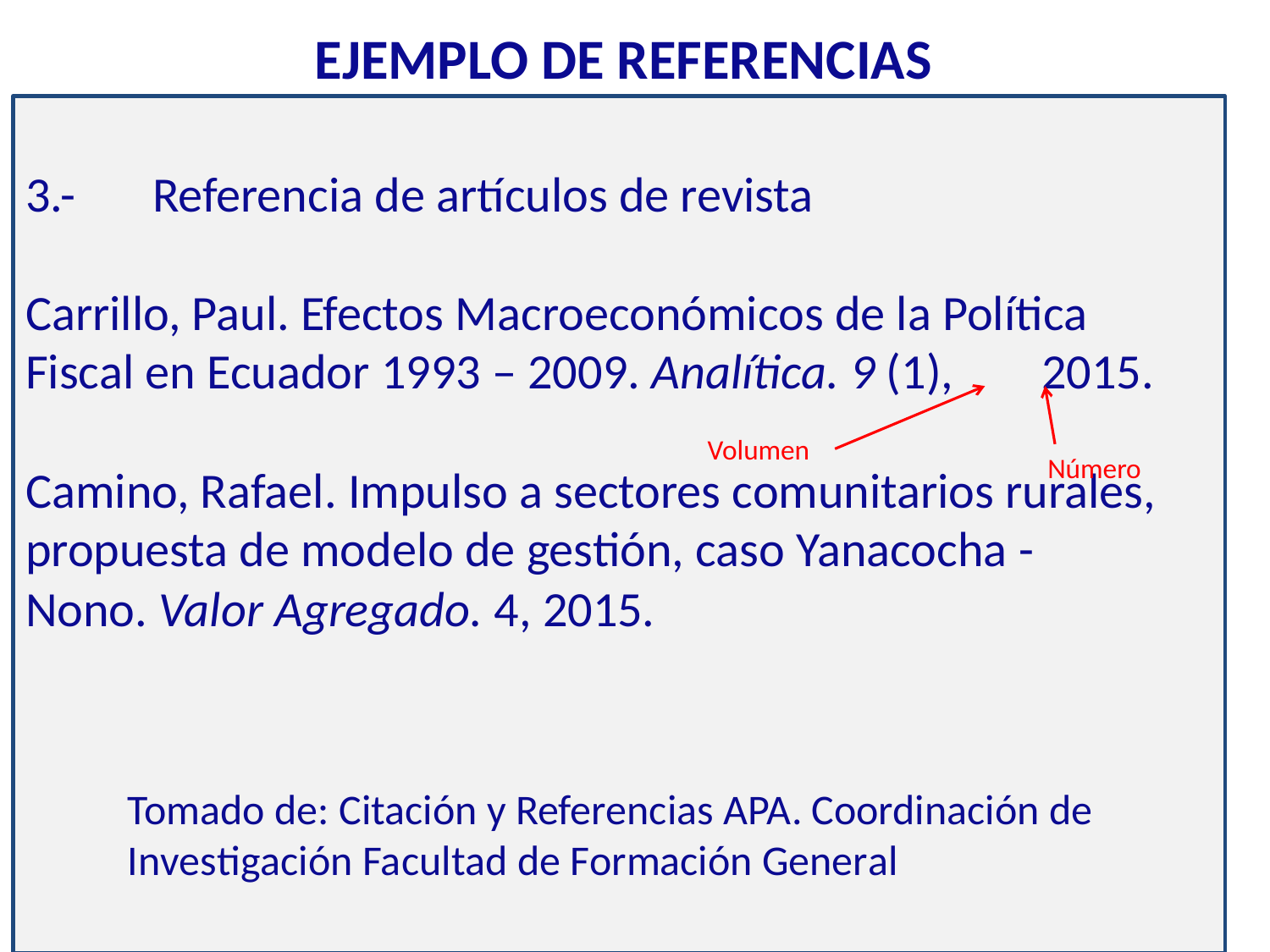

# EJEMPLO DE REFERENCIAS

3.-	Referencia de artículos de revista

Carrillo, Paul. Efectos Macroeconómicos de la Política 	Fiscal en Ecuador 1993 – 2009. Analítica. 9 (1), 	2015.

Camino, Rafael. Impulso a sectores comunitarios rurales, 	propuesta de modelo de gestión, caso Yanacocha - 	Nono. Valor Agregado. 4, 2015.

Volumen
Número
Tomado de: Citación y Referencias APA. Coordinación de Investigación Facultad de Formación General